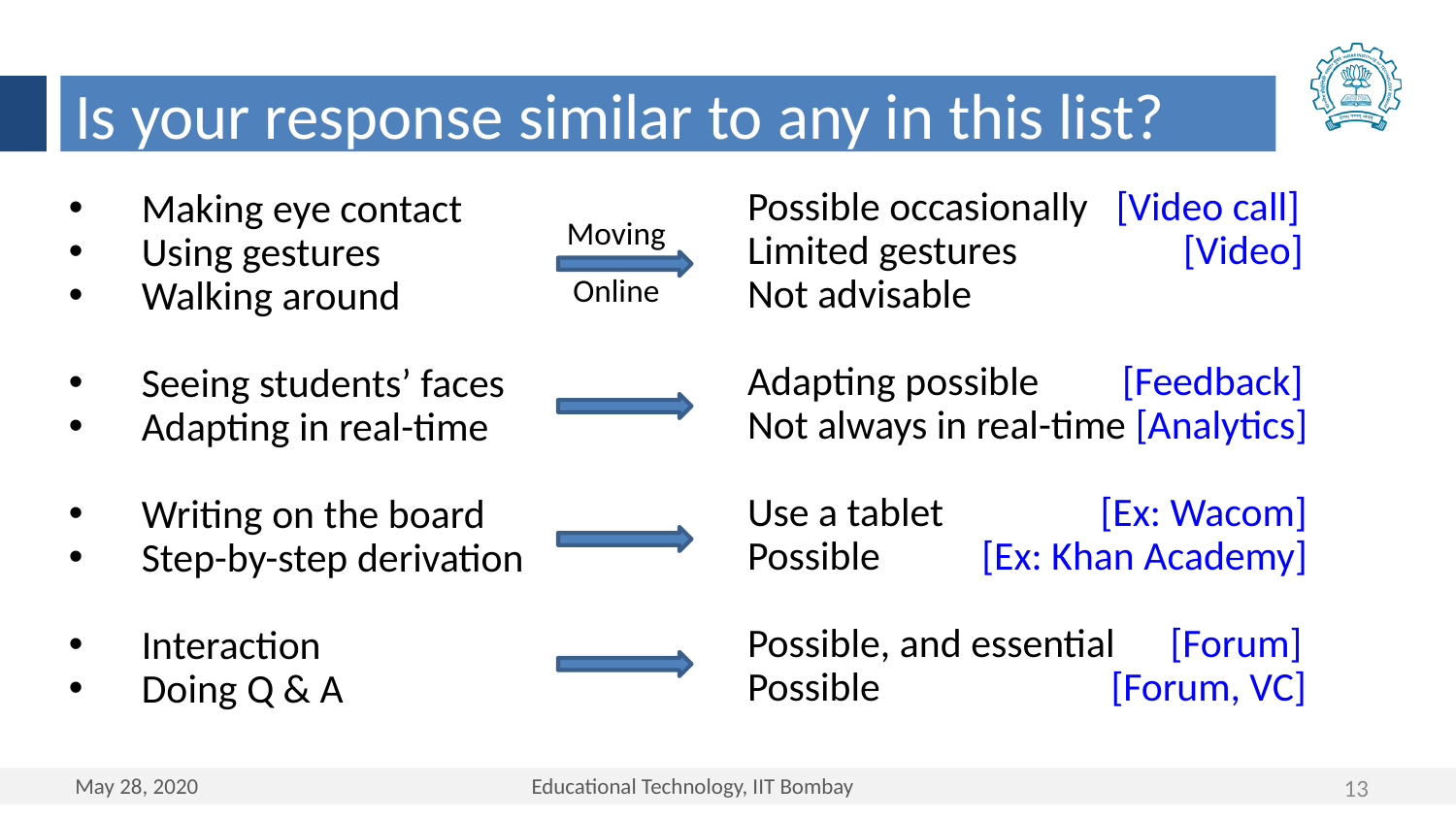

Is your response similar to any in this list?
Possible occasionally   [Video call]
Limited gestures                  [Video]
Not advisable

Adapting possible         [Feedback]
Not always in real-time [Analytics]

Use a tablet                 [Ex: Wacom]
Possible           [Ex: Khan Academy]

Possible, and essential      [Forum]
Possible                         [Forum, VC]
Making eye contact
Using gestures
Walking around

Seeing students’ faces
Adapting in real-time

Writing on the board
Step-by-step derivation

Interaction
Doing Q & A
Moving

Online

13